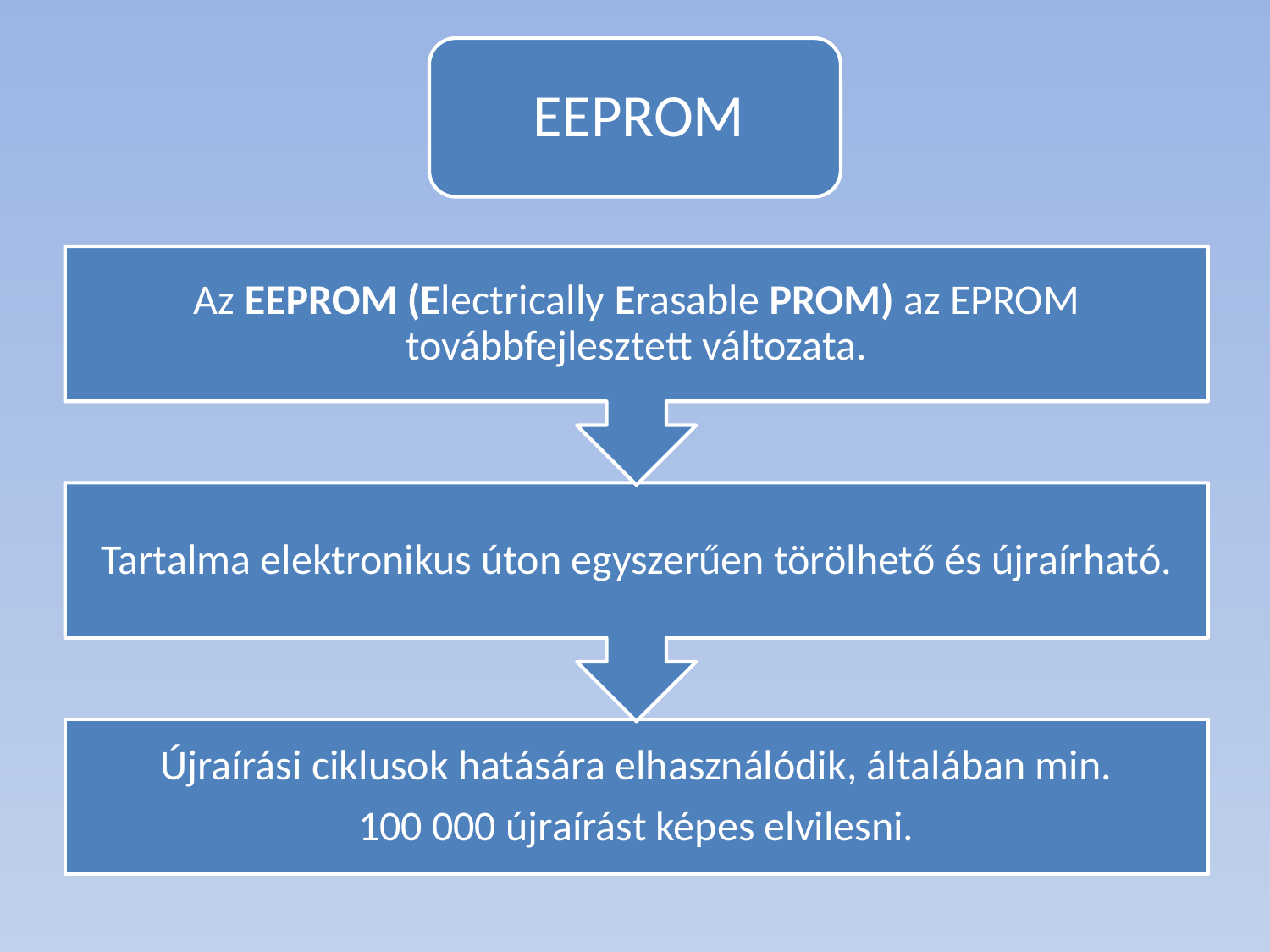

EEPROM
Újraírási ciklusok hatására elhasználódik, általában min.
100 000 újraírást képes elvilesni.
Tartalma elektronikus úton egyszerűen törölhető és újraírható.
Az EEPROM (Electrically Erasable PROM) az EPROM továbbfejlesztett változata.